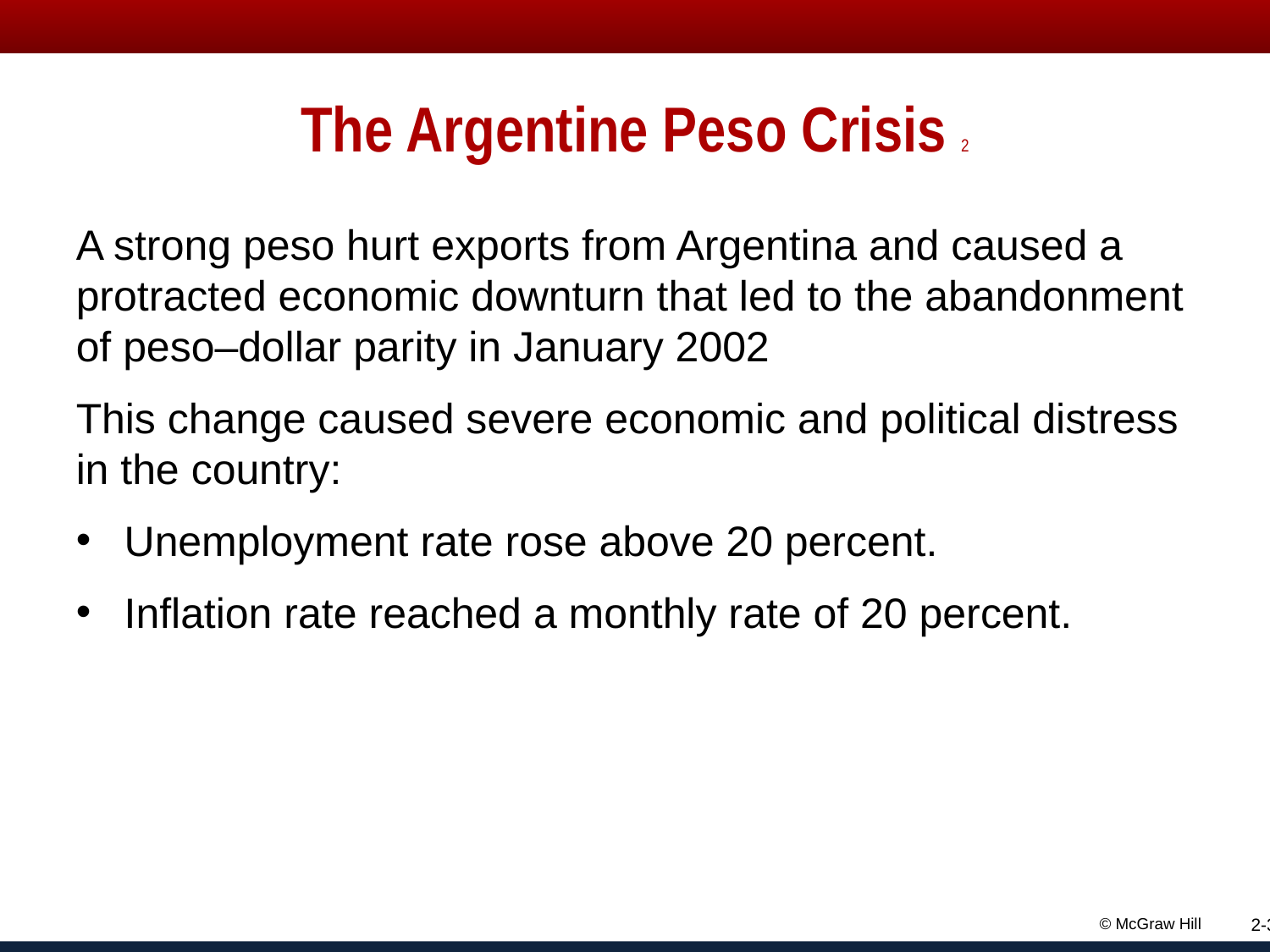

# The Argentine Peso Crisis 2
A strong peso hurt exports from Argentina and caused a protracted economic downturn that led to the abandonment of peso–dollar parity in January 2002
This change caused severe economic and political distress in the country:
Unemployment rate rose above 20 percent.
Inflation rate reached a monthly rate of 20 percent.